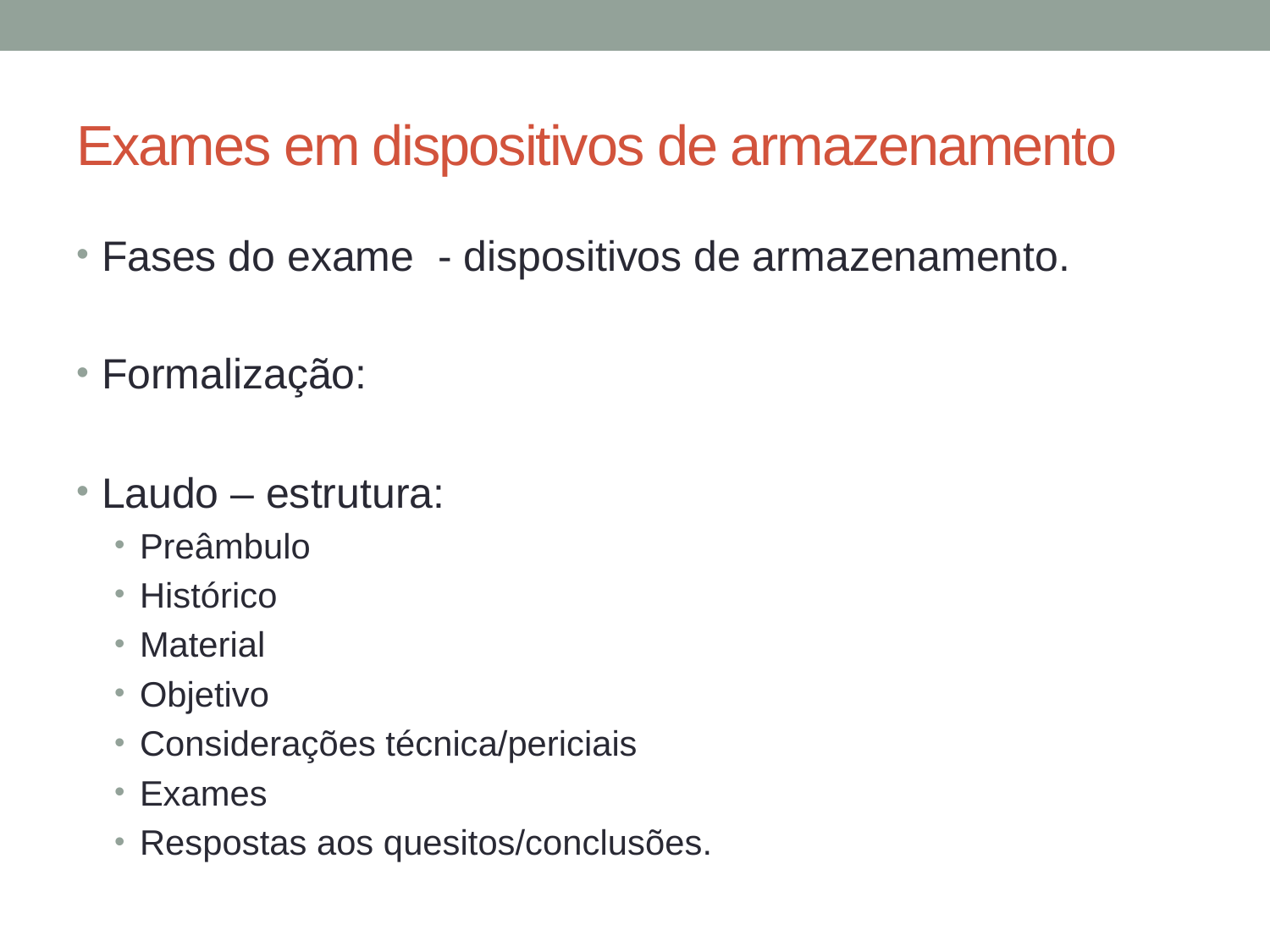

# Exames em dispositivos de armazenamento
Fases do exame  - dispositivos de armazenamento.

Formalização:

Laudo – estrutura:
Preâmbulo
Histórico
Material
Objetivo
Considerações técnica/periciais
Exames
Respostas aos quesitos/conclusões.